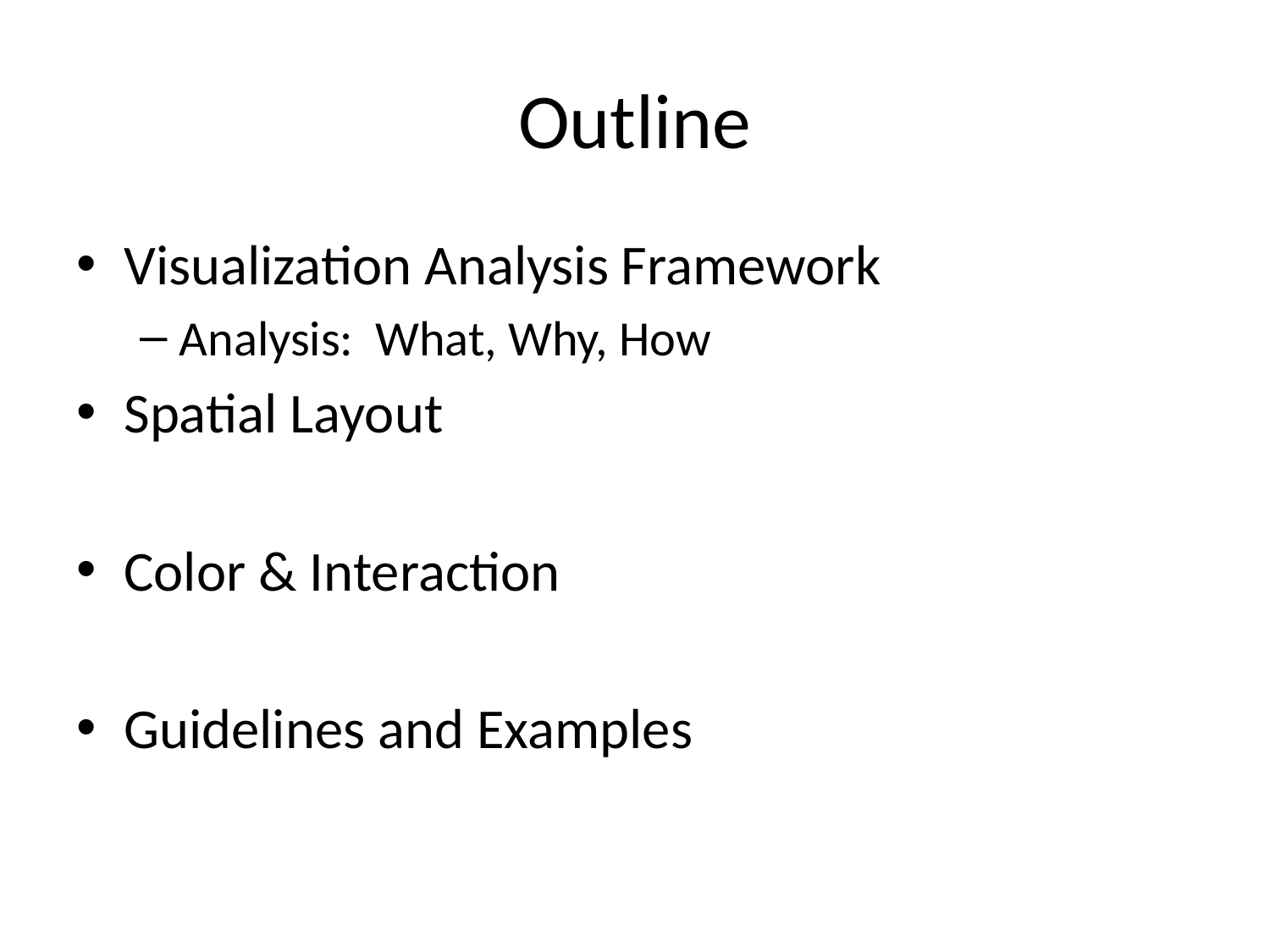

# Outline
Visualization Analysis Framework
Analysis:  What, Why, How
Spatial Layout

Color & Interaction

Guidelines and Examples